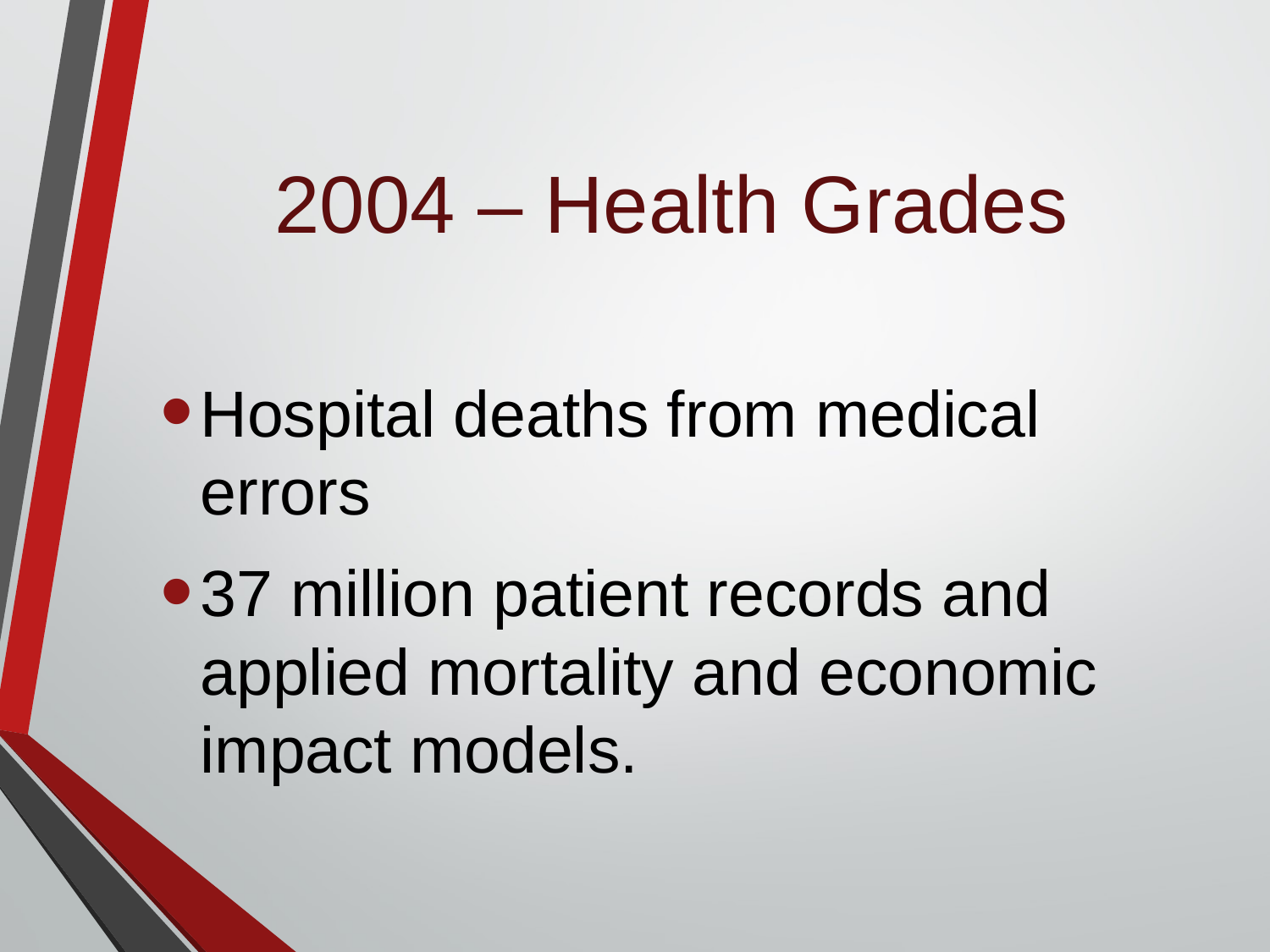

# 2004 – Health Grades
Hospital deaths from medical errors
37 million patient records and applied mortality and economic impact models.